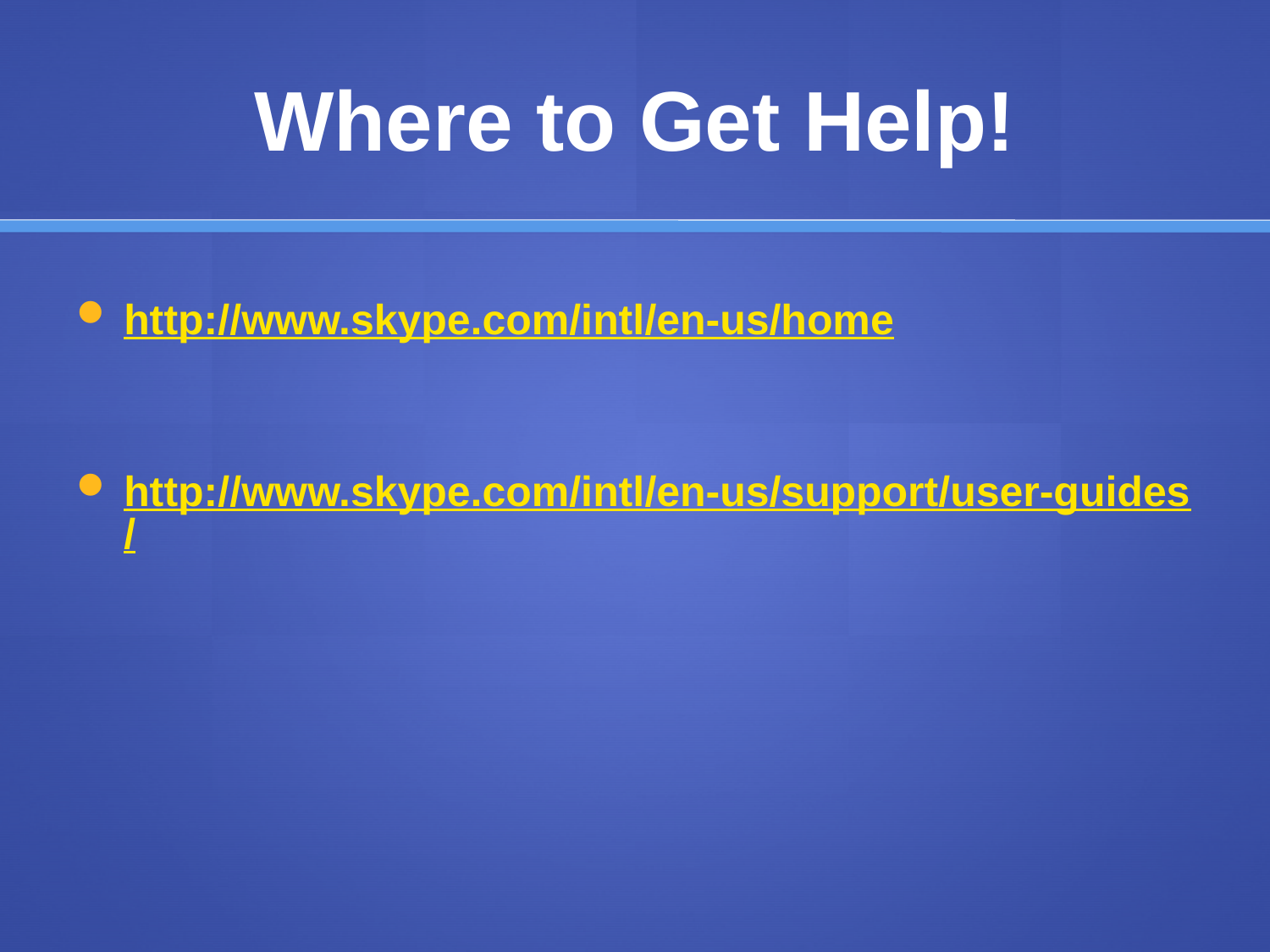

# Where to Get Help!
http://www.skype.com/intl/en-us/home

http://www.skype.com/intl/en-us/support/user-guides/